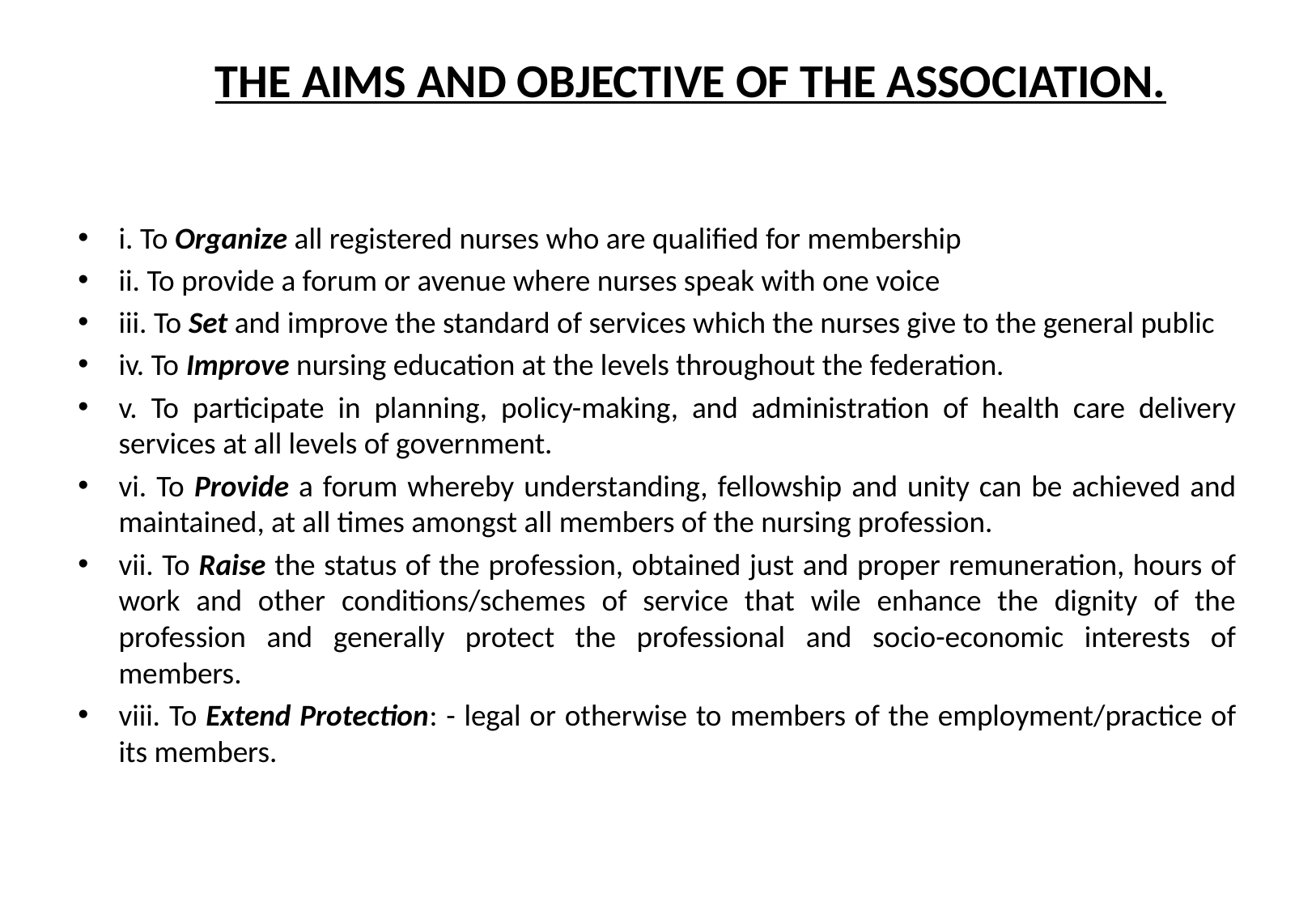

# THE AIMS AND OBJECTIVE OF THE ASSOCIATION.
i. To Organize all registered nurses who are qualified for membership
ii. To provide a forum or avenue where nurses speak with one voice
iii. To Set and improve the standard of services which the nurses give to the general public
iv. To Improve nursing education at the levels throughout the federation.
v. To participate in planning, policy-making, and administration of health care delivery services at all levels of government.
vi. To Provide a forum whereby understanding, fellowship and unity can be achieved and maintained, at all times amongst all members of the nursing profession.
vii. To Raise the status of the profession, obtained just and proper remuneration, hours of work and other conditions/schemes of service that wile enhance the dignity of the profession and generally protect the professional and socio-economic interests of members.
viii. To Extend Protection: - legal or otherwise to members of the employment/practice of its members.